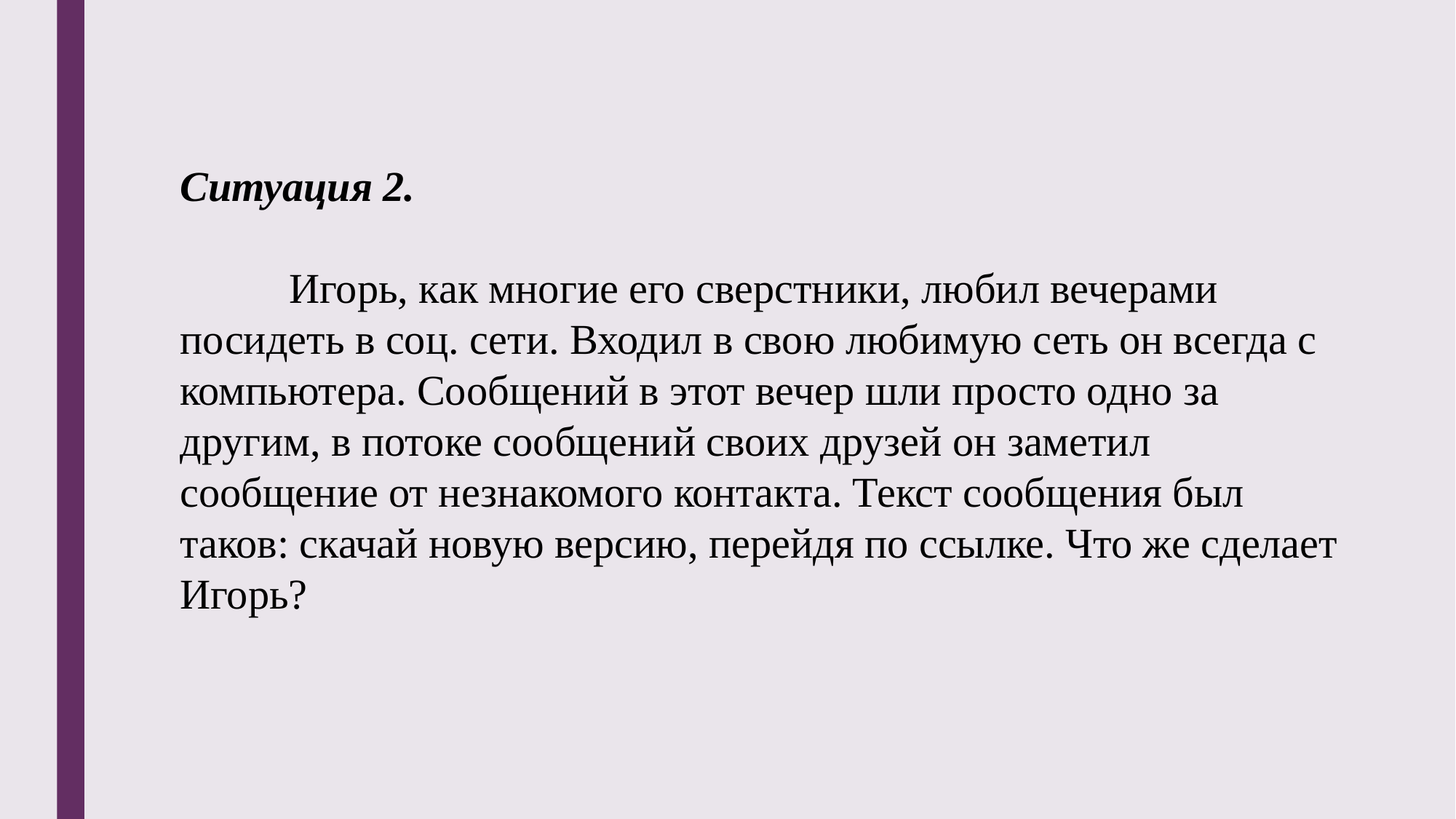

Ситуация 2.

	Игорь, как многие его сверстники, любил вечерами посидеть в соц. сети. Входил в свою любимую сеть он всегда с компьютера. Сообщений в этот вечер шли просто одно за другим, в потоке сообщений своих друзей он заметил сообщение от незнакомого контакта. Текст сообщения был таков: скачай новую версию, перейдя по ссылке. Что же сделает Игорь?